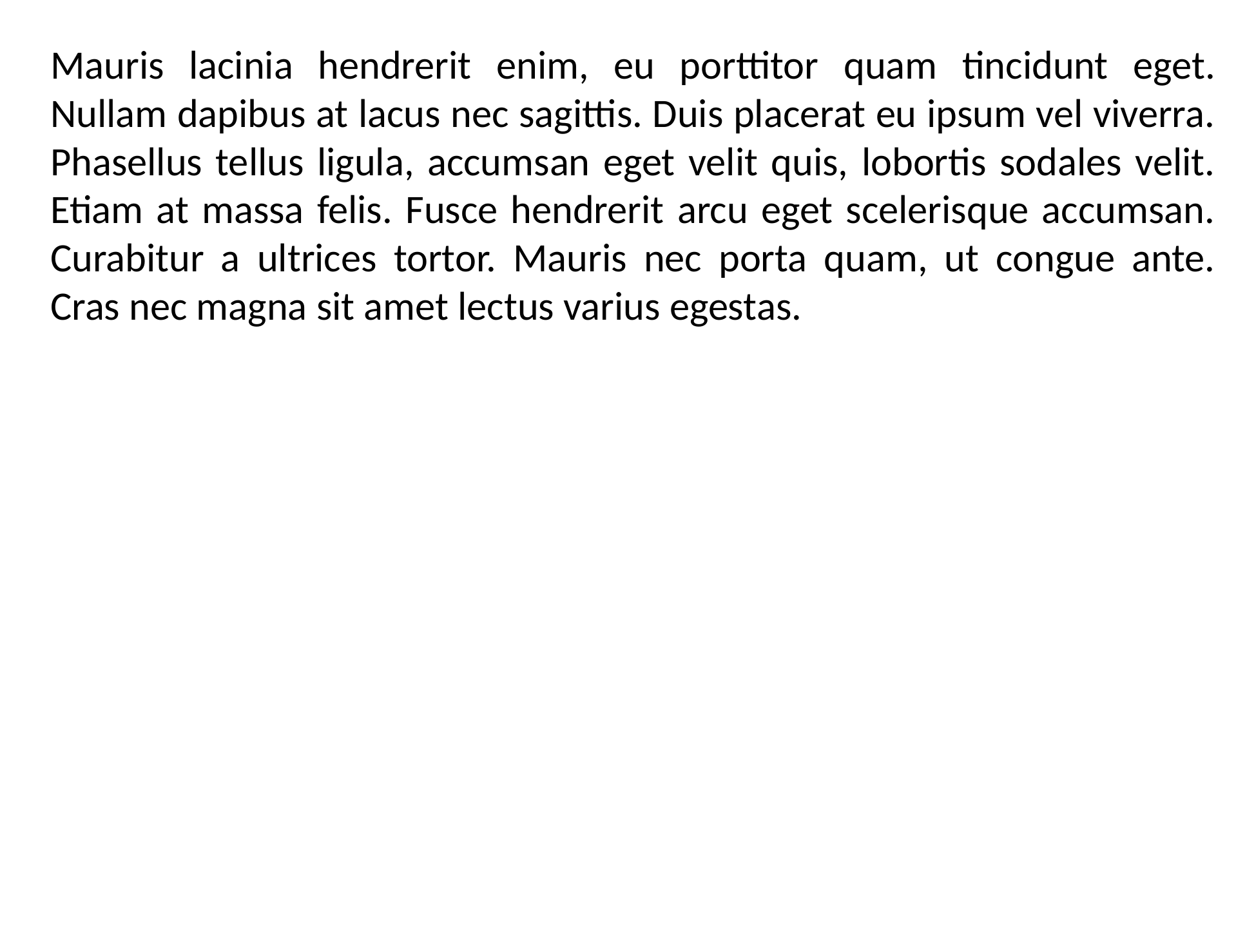

Mauris lacinia hendrerit enim, eu porttitor quam tincidunt eget. Nullam dapibus at lacus nec sagittis. Duis placerat eu ipsum vel viverra. Phasellus tellus ligula, accumsan eget velit quis, lobortis sodales velit. Etiam at massa felis. Fusce hendrerit arcu eget scelerisque accumsan. Curabitur a ultrices tortor. Mauris nec porta quam, ut congue ante. Cras nec magna sit amet lectus varius egestas.